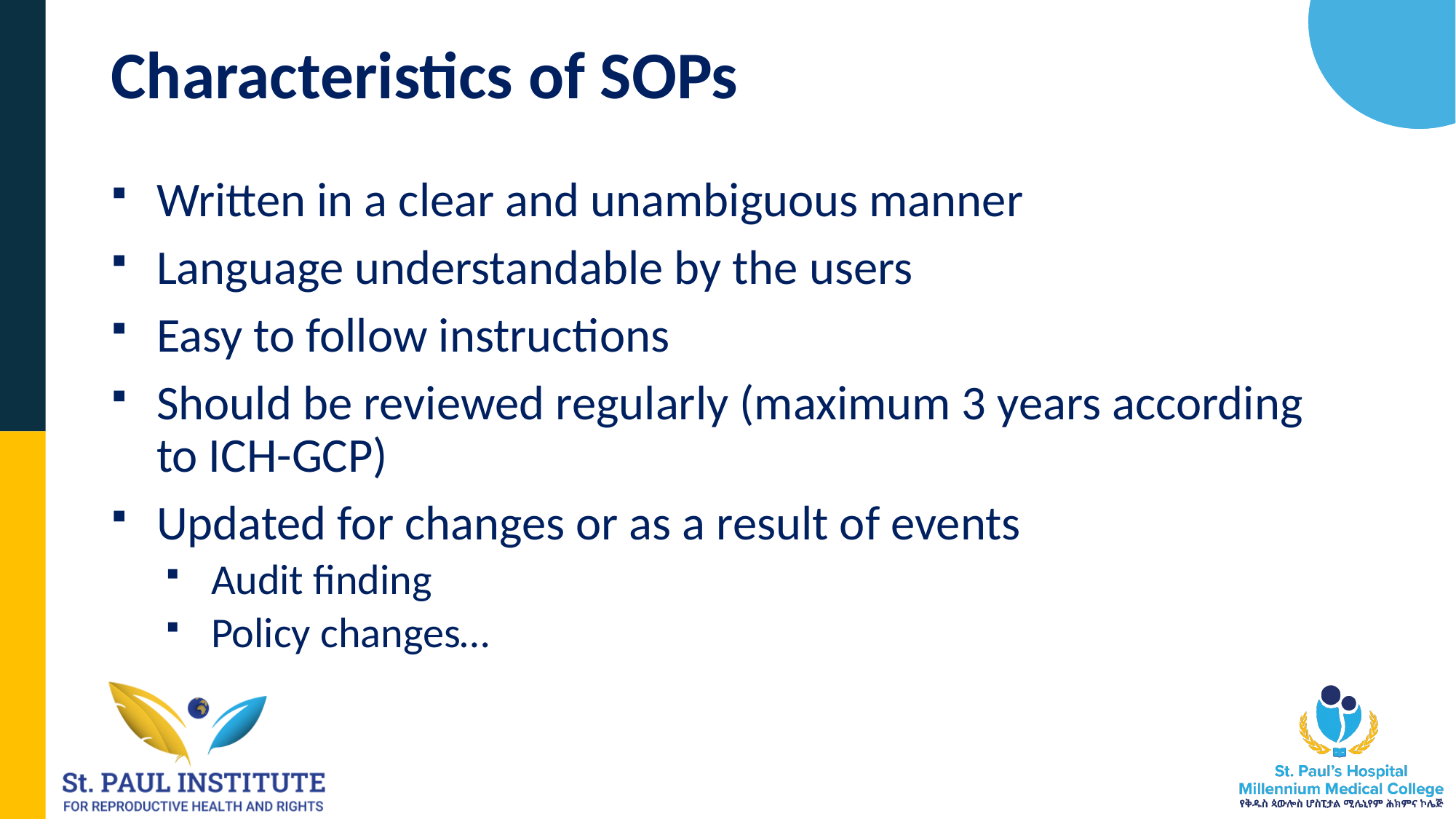

# Characteristics of SOPs
Written in a clear and unambiguous manner
Language understandable by the users
Easy to follow instructions
Should be reviewed regularly (maximum 3 years according to ICH-GCP)
Updated for changes or as a result of events
Audit finding
Policy changes…